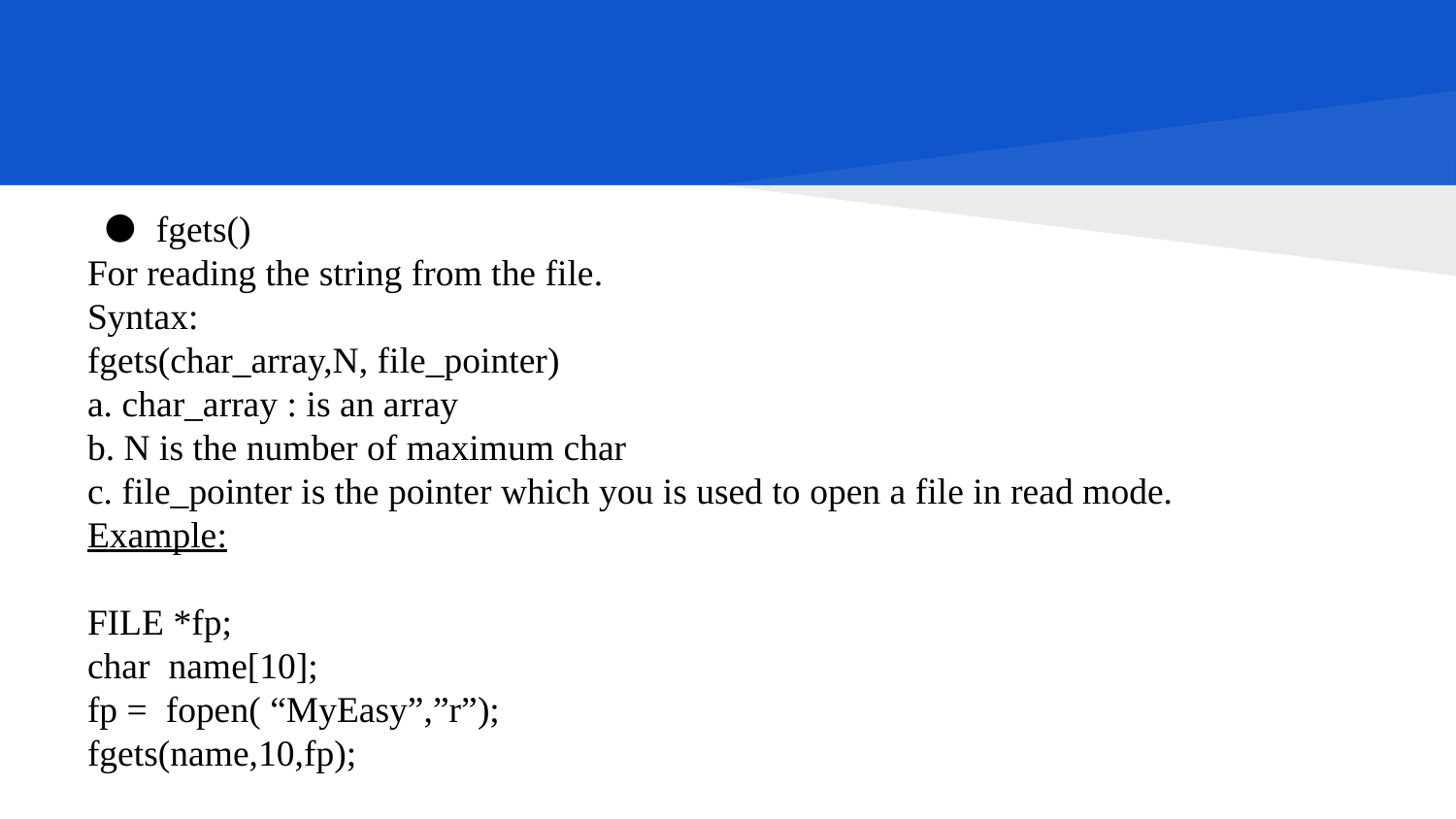

#
fgets()
For reading the string from the file.
Syntax:
fgets(char_array,N, file_pointer)
a. char_array : is an array
b. N is the number of maximum char
c. file_pointer is the pointer which you is used to open a file in read mode.
Example:

FILE *fp;
char  name[10];
fp =  fopen( “MyEasy”,”r”);
fgets(name,10,fp);

fputs()